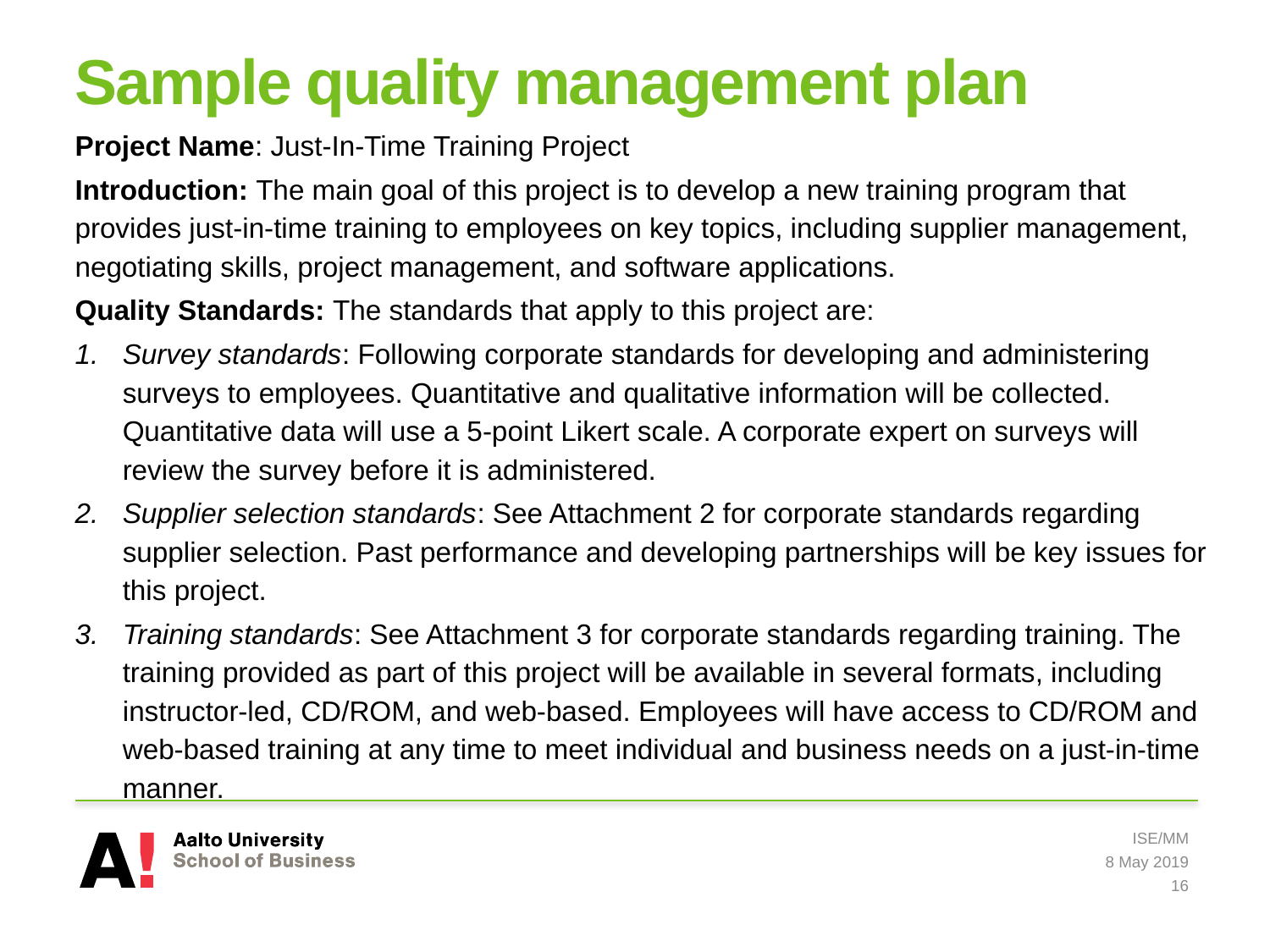

# Sample quality management plan
Project Name: Just-In-Time Training Project
Introduction: The main goal of this project is to develop a new training program that provides just-in-time training to employees on key topics, including supplier management, negotiating skills, project management, and software applications.
Quality Standards: The standards that apply to this project are:
Survey standards: Following corporate standards for developing and administering surveys to employees. Quantitative and qualitative information will be collected. Quantitative data will use a 5-point Likert scale. A corporate expert on surveys will review the survey before it is administered.
Supplier selection standards: See Attachment 2 for corporate standards regarding supplier selection. Past performance and developing partnerships will be key issues for this project.
Training standards: See Attachment 3 for corporate standards regarding training. The training provided as part of this project will be available in several formats, including instructor-led, CD/ROM, and web-based. Employees will have access to CD/ROM and web-based training at any time to meet individual and business needs on a just-in-time manner.

ISE/MM
8 May 2019
16